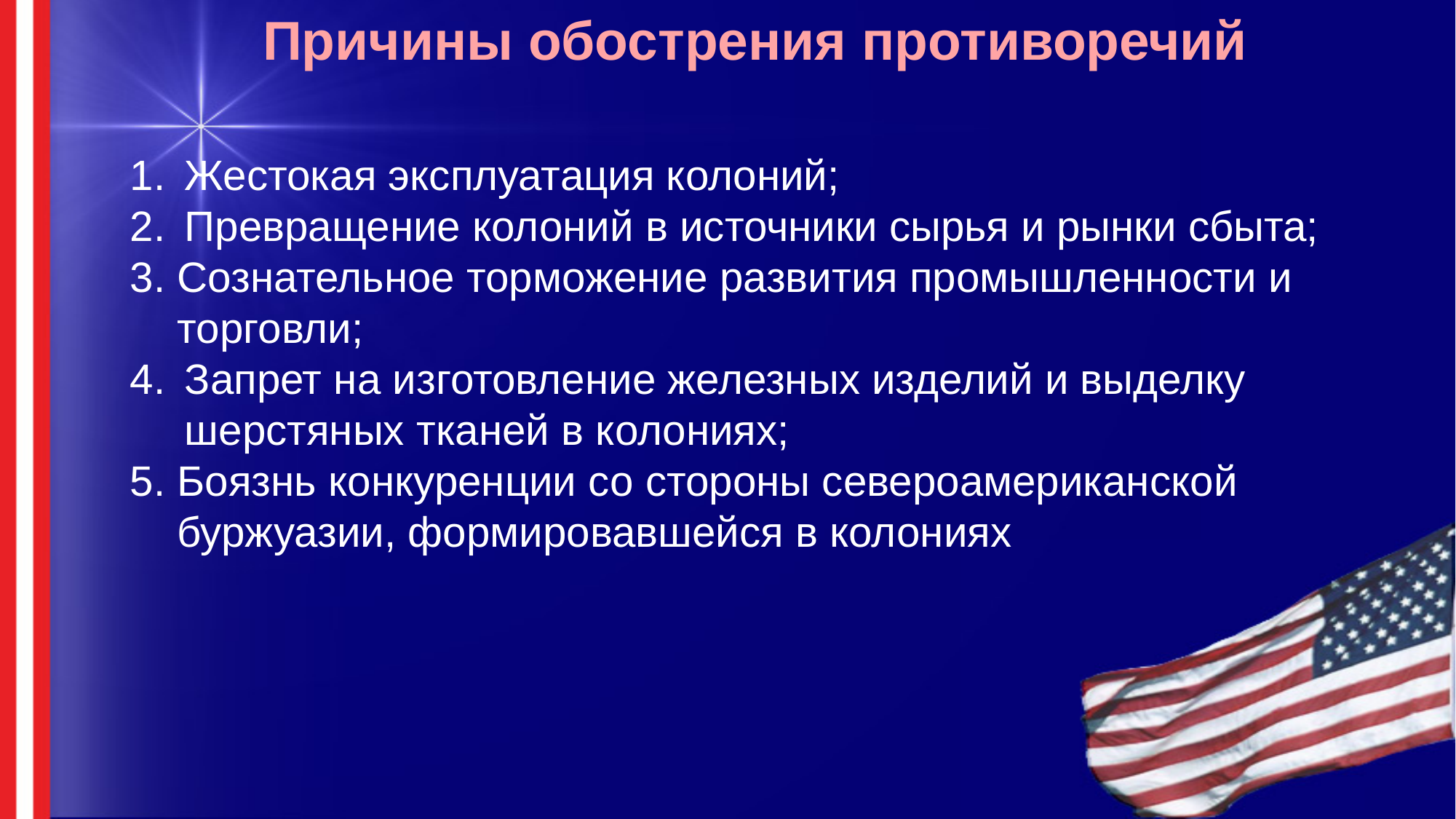

Причины обострения противоречий
Жестокая эксплуатация колоний;
Превращение колоний в источники сырья и рынки сбыта;
3. Сознательное торможение развития промышленности и
    торговли;
Запрет на изготовление железных изделий и выделку шерстяных тканей в колониях;
5. Боязнь конкуренции со стороны североамериканской
    буржуазии, формировавшейся в колониях